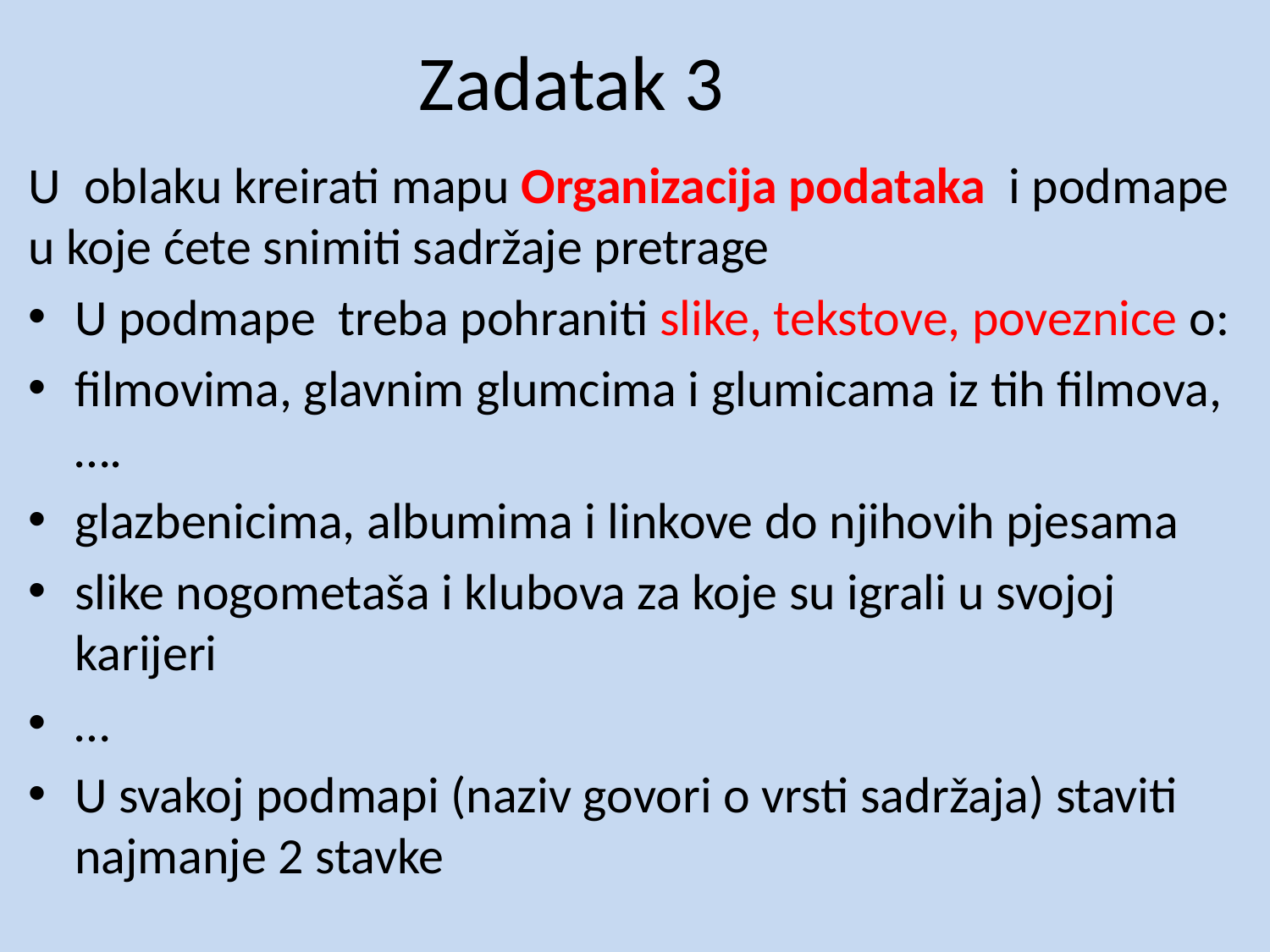

# Zadatak 3
U  oblaku kreirati mapu Organizacija podataka  i podmape u koje ćete snimiti sadržaje pretrage
U podmape  treba pohraniti slike, tekstove, poveznice o:
filmovima, glavnim glumcima i glumicama iz tih filmova, ….
glazbenicima, albumima i linkove do njihovih pjesama
slike nogometaša i klubova za koje su igrali u svojoj karijeri
…
U svakoj podmapi (naziv govori o vrsti sadržaja) staviti najmanje 2 stavke